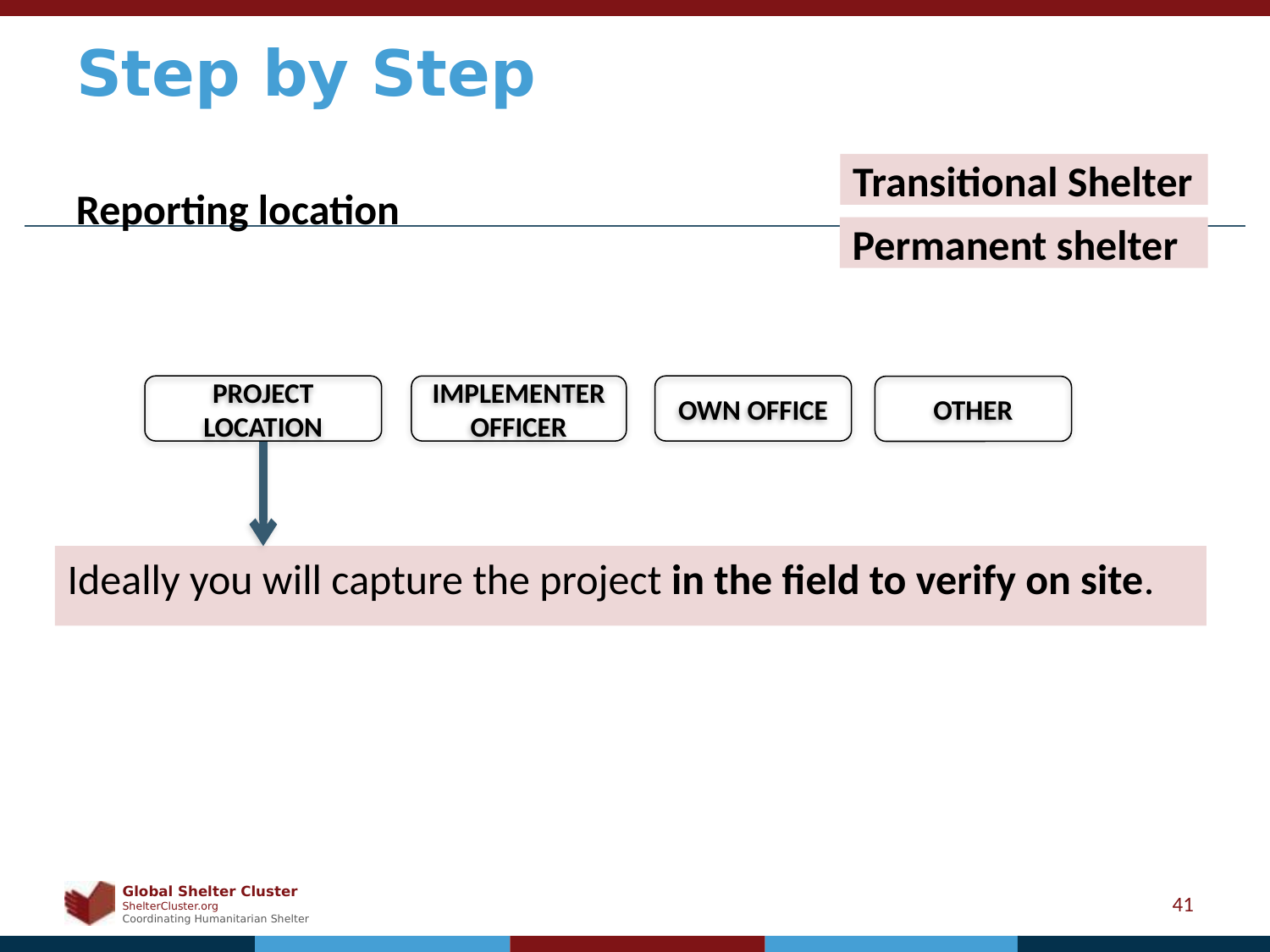

# Step by Step
Transitional Shelter
Reporting location
Permanent shelter
Project location
Own office
implementerofficer
other
Ideally you will capture the project in the field to verify on site.

41